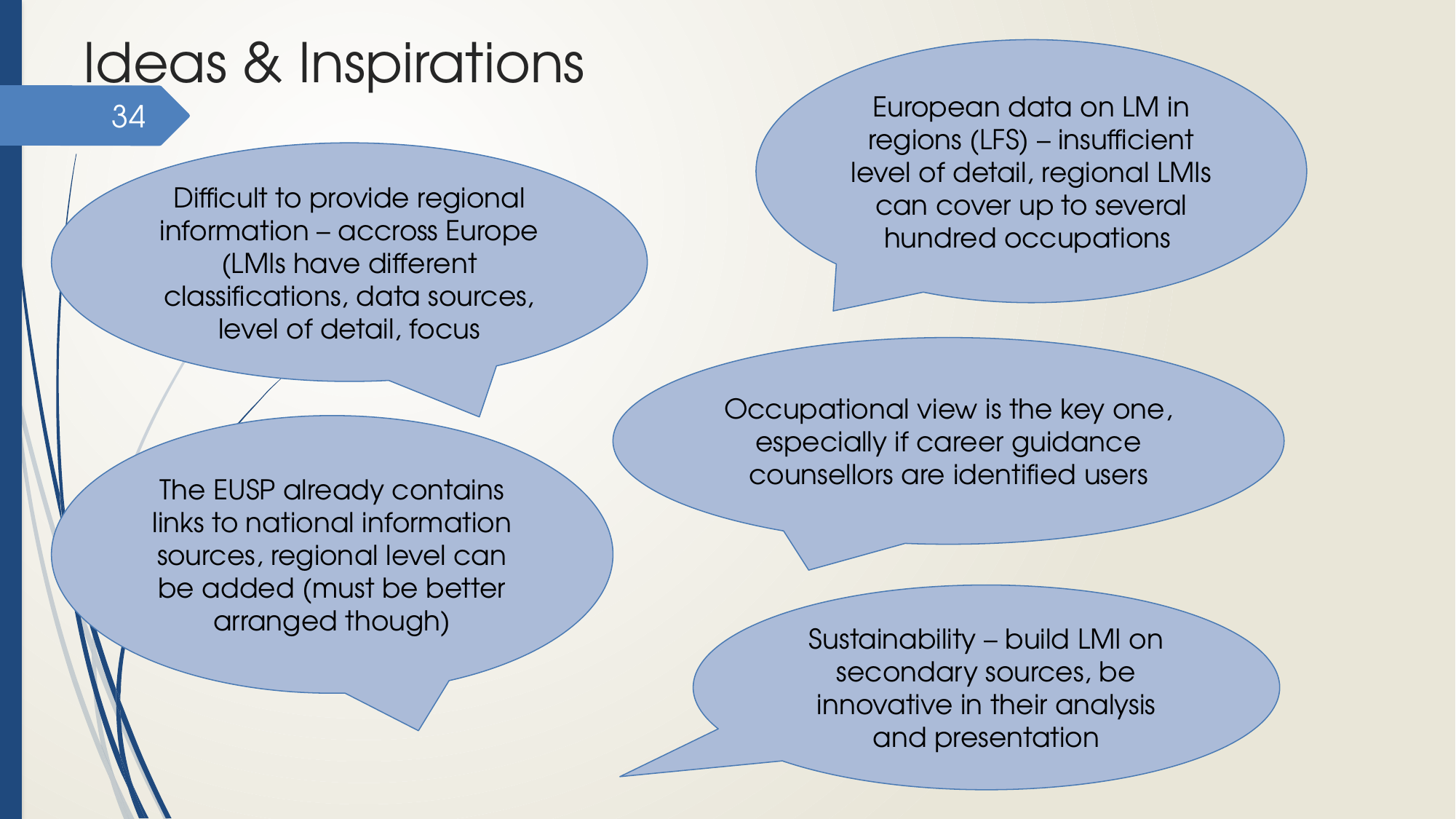

# Ideas & Inspirations
European data on LM in regions (LFS) – insufficient level of detail, regional LMIs can cover up to several hundred occupations
34
Difficult to provide regional information – accross Europe (LMIs have different classifications, data sources, level of detail, focus
Occupational view is the key one, especially if career guidance counsellors are identified users
The EUSP already contains links to national information sources, regional level can be added (must be better arranged though)

Sustainability – build LMI on secondary sources, be innovative in their analysis and presentation